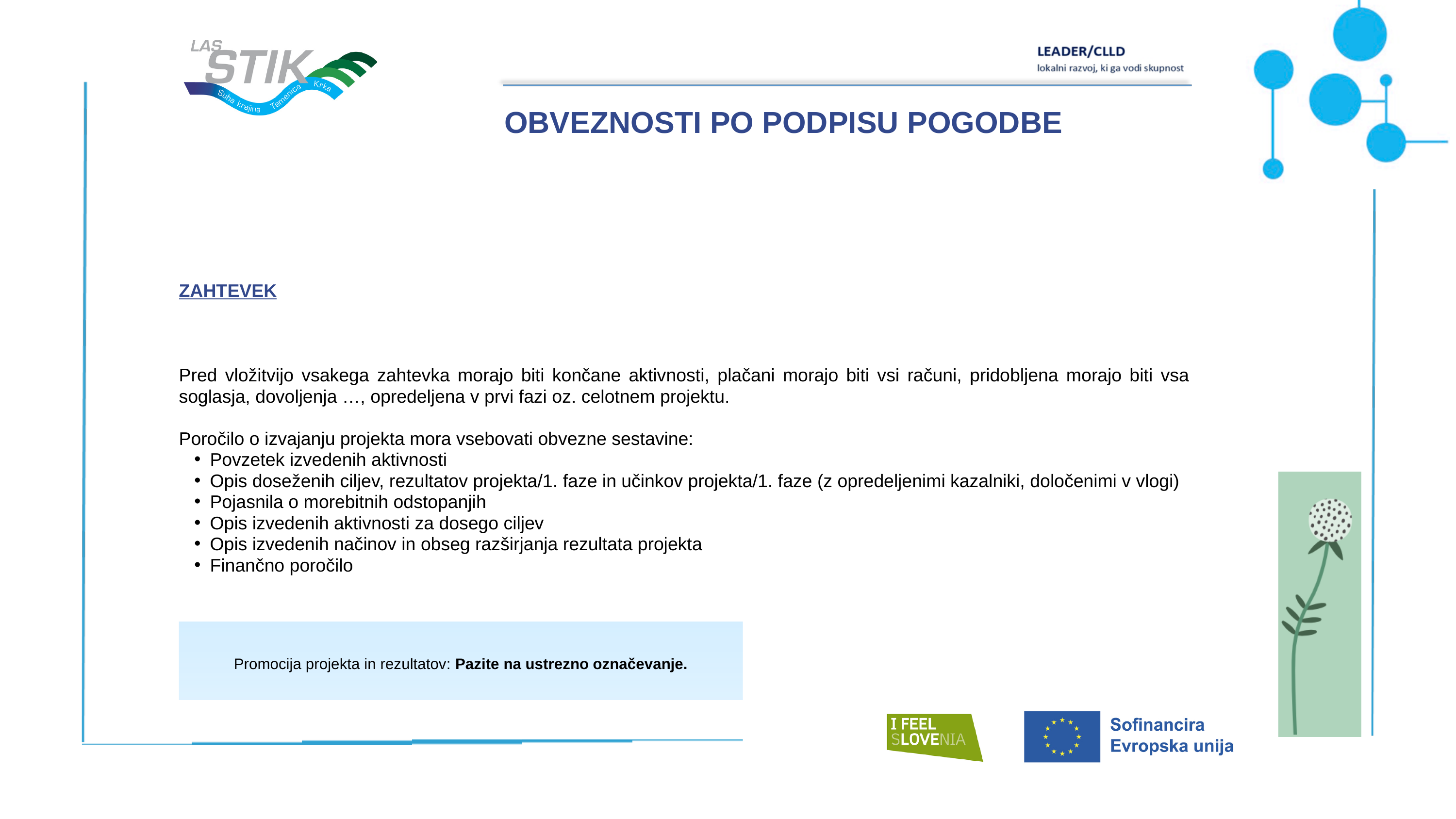

OBVEZNOSTI PO PODPISU POGODBE

ZAHTEVEK

Pred vložitvijo vsakega zahtevka morajo biti končane aktivnosti, plačani morajo biti vsi računi, pridobljena morajo biti vsa soglasja, dovoljenja …, opredeljena v prvi fazi oz. celotnem projektu.

Poročilo o izvajanju projekta mora vsebovati obvezne sestavine:
Povzetek izvedenih aktivnosti
Opis doseženih ciljev, rezultatov projekta/1. faze in učinkov projekta/1. faze (z opredeljenimi kazalniki, določenimi v vlogi)
Pojasnila o morebitnih odstopanjih
Opis izvedenih aktivnosti za dosego ciljev
Opis izvedenih načinov in obseg razširjanja rezultata projekta
Finančno poročilo

Promocija projekta in rezultatov: Pazite na ustrezno označevanje.